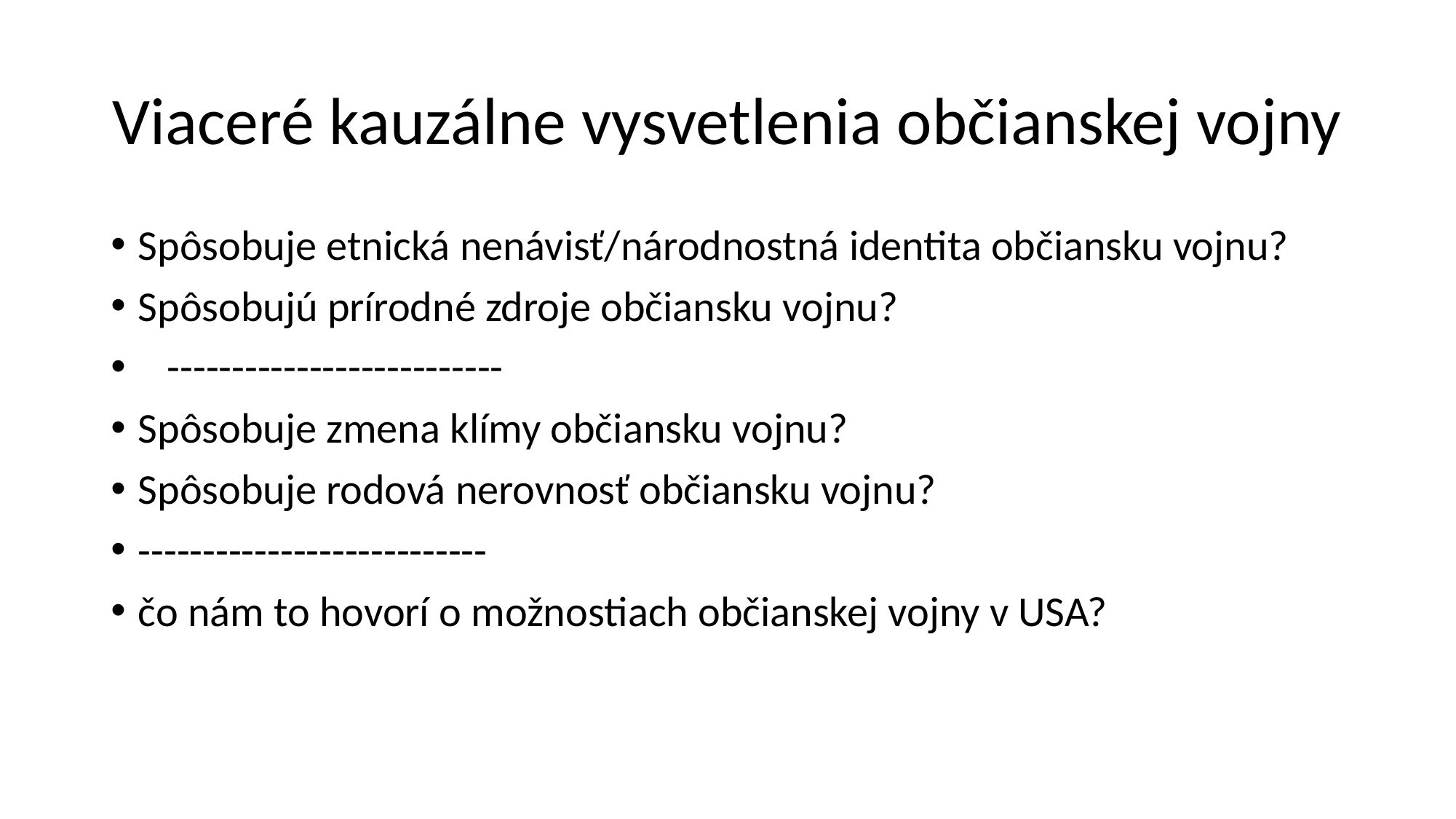

# Viaceré kauzálne vysvetlenia občianskej vojny
Spôsobuje etnická nenávisť/národnostná identita občiansku vojnu?
Spôsobujú prírodné zdroje občiansku vojnu?
   --------------------------
Spôsobuje zmena klímy občiansku vojnu?
Spôsobuje rodová nerovnosť občiansku vojnu?
---------------------------
čo nám to hovorí o možnostiach občianskej vojny v USA?